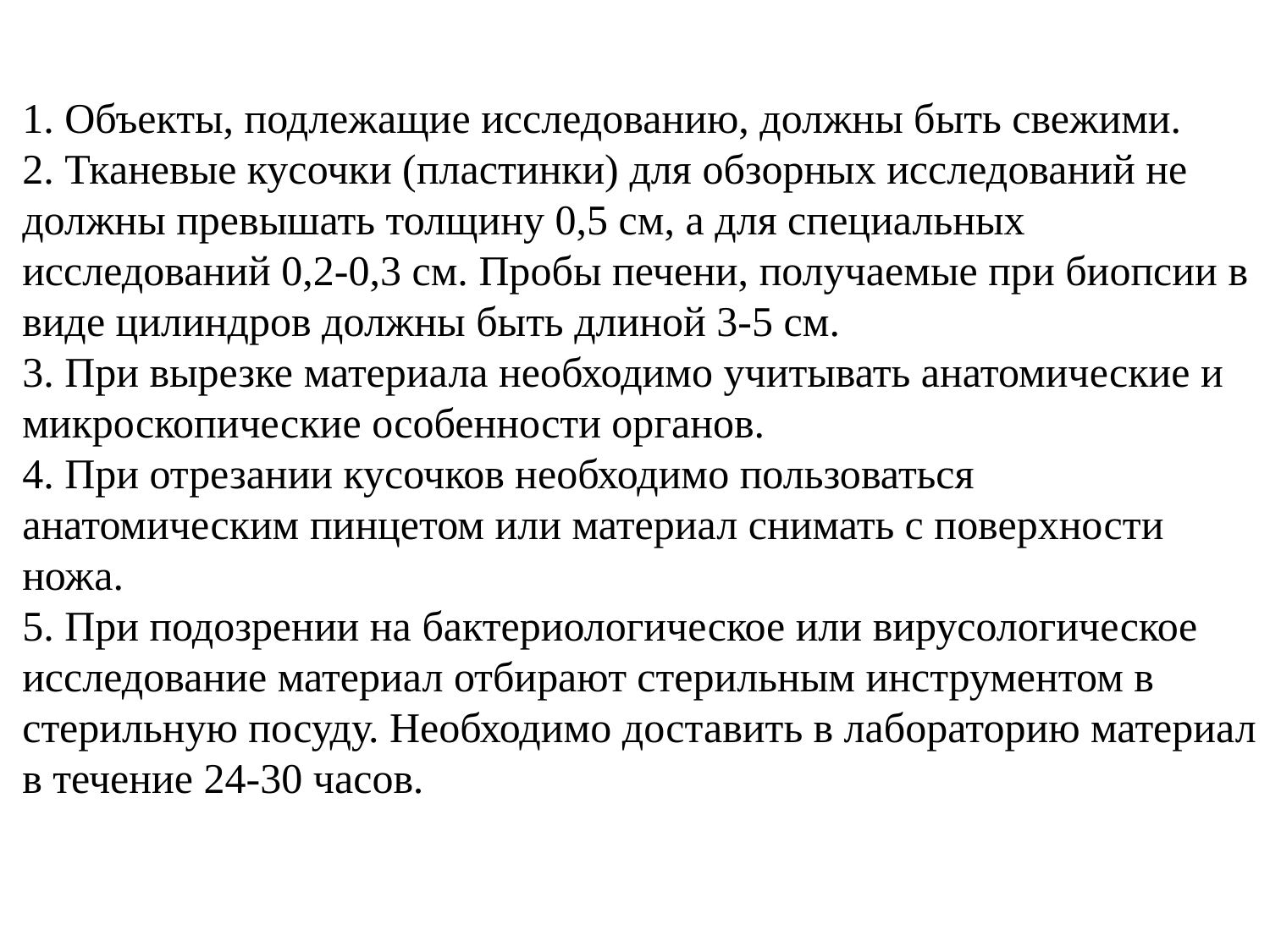

1. Объекты, подлежащие исследованию, должны быть свежими.
2. Тканевые кусочки (пластинки) для обзорных исследований не должны превышать толщину 0,5 см, а для специальных исследований 0,2-0,3 см. Пробы печени, получаемые при биопсии в виде цилиндров должны быть длиной 3-5 см.
3. При вырезке материала необходимо учитывать анатомические и микроскопические особенности органов.
4. При отрезании кусочков необходимо пользоваться анатомическим пинцетом или материал снимать с поверхности ножа.
5. При подозрении на бактериологическое или вирусологическое исследование материал отбирают стерильным инструментом в стерильную посуду. Необходимо доставить в лабораторию материал в течение 24-30 часов.